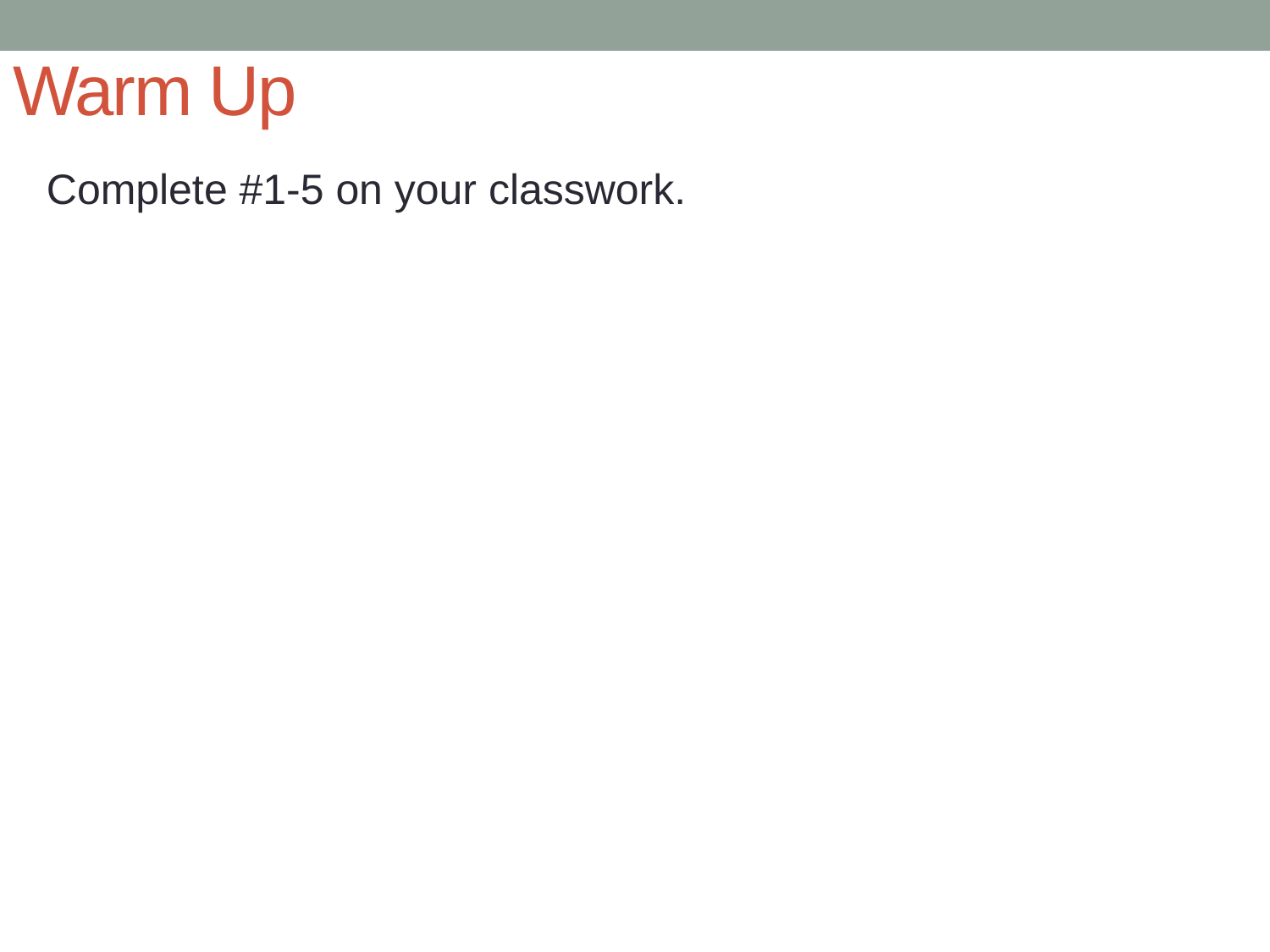

# Warm Up
Complete #1-5 on your classwork.